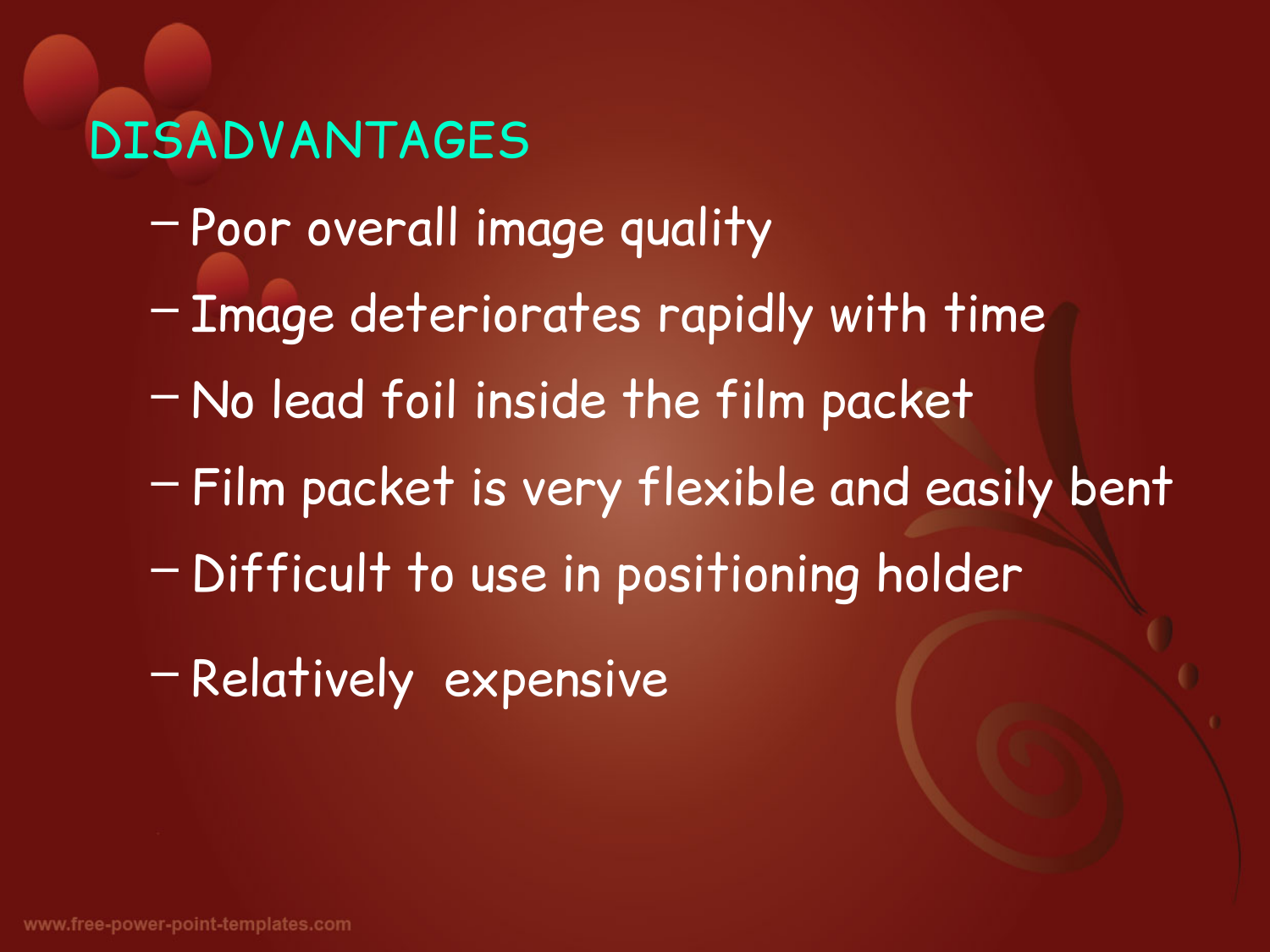

DISADVANTAGES
Poor overall image quality
Image deteriorates rapidly with time
No lead foil inside the film packet
Film packet is very flexible and easily bent
Difficult to use in positioning holder
Relatively  expensive